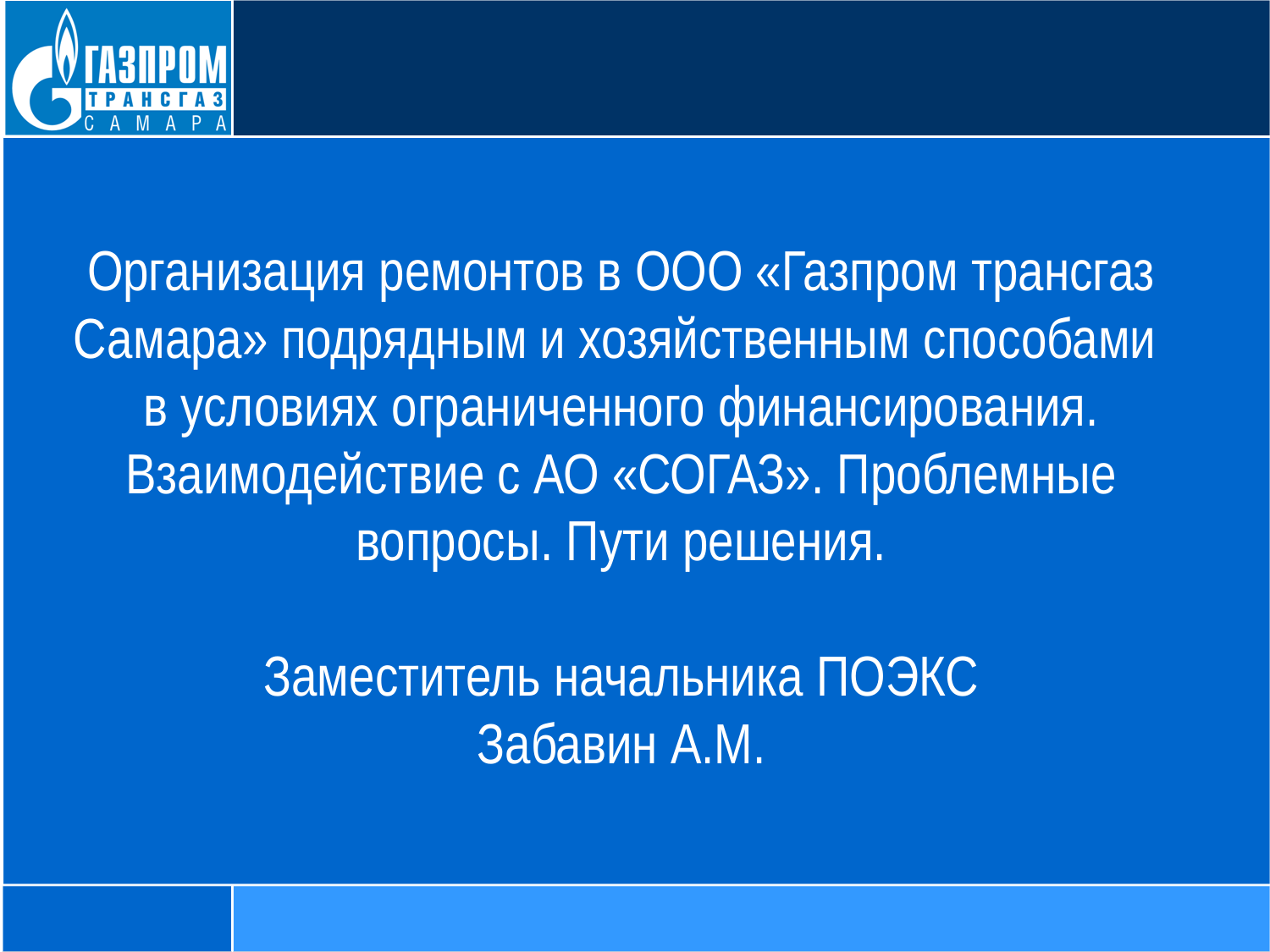

Организация ремонтов в ООО «Газпром трансгаз Самара» подрядным и хозяйственным способами  в условиях ограниченного финансирования. Взаимодействие с АО «СОГАЗ». Проблемные вопросы. Пути решения.

Заместитель начальника ПОЭКС
Забавин А.М.